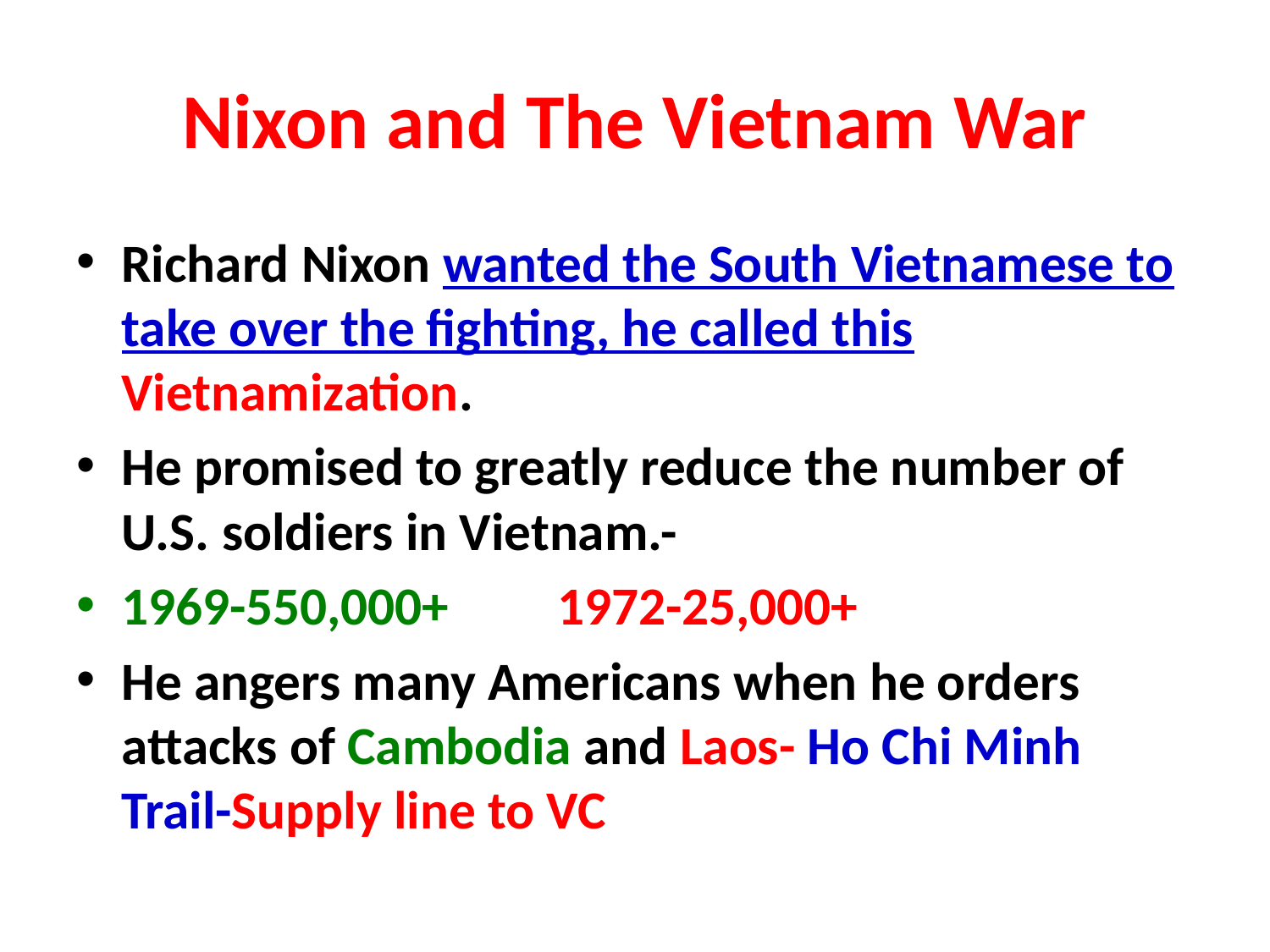

# Nixon and The Vietnam War
Richard Nixon wanted the South Vietnamese to take over the fighting, he called this Vietnamization.
He promised to greatly reduce the number of U.S. soldiers in Vietnam.-
1969-550,000+         1972-25,000+
He angers many Americans when he orders attacks of Cambodia and Laos- Ho Chi Minh Trail-Supply line to VC